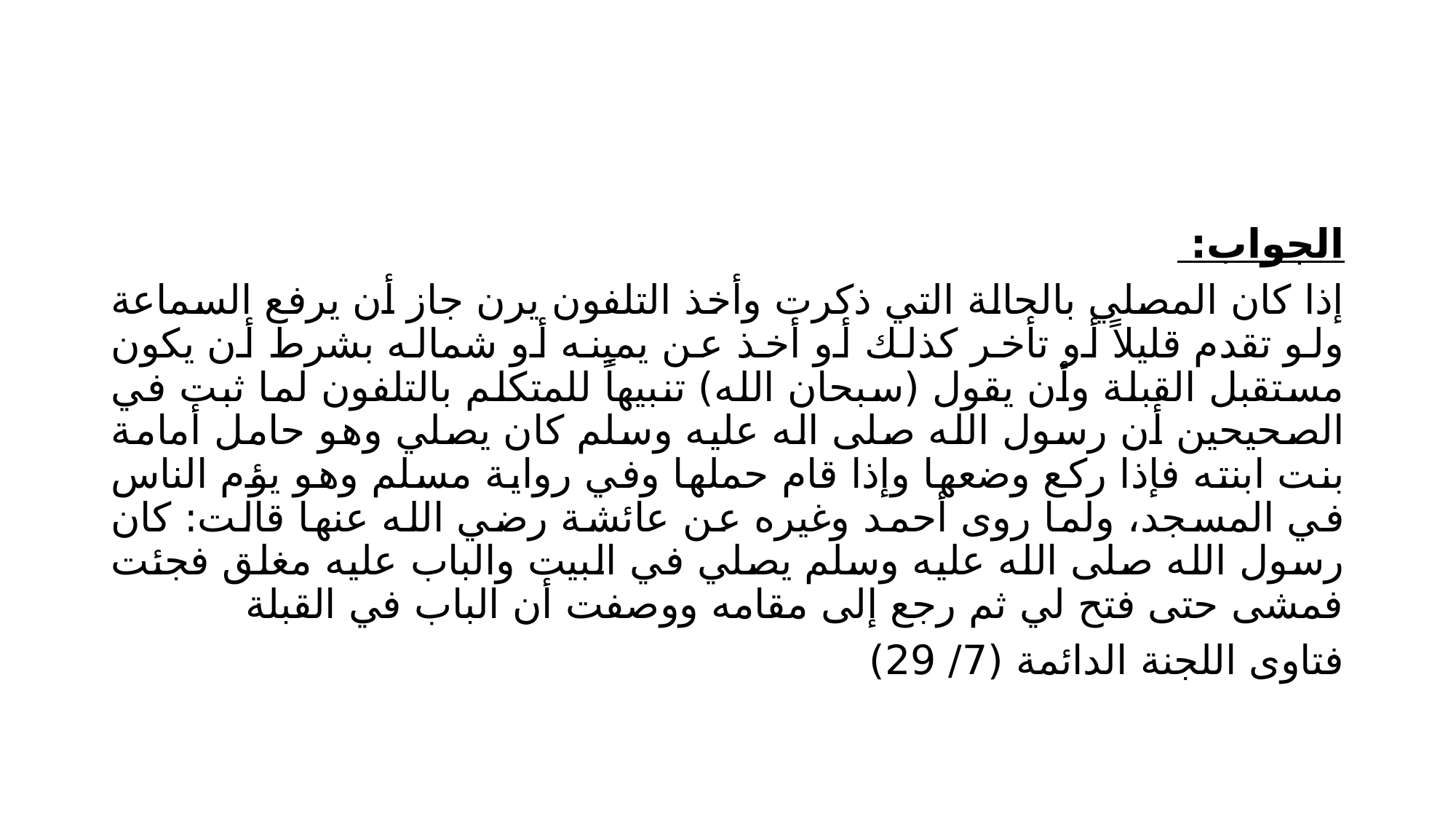

#
الجواب:
إذا كان المصلي بالحالة التي ذكرت وأخذ التلفون يرن جاز أن يرفع السماعة ولو تقدم قليلاً أو تأخر كذلك أو أخذ عن يمينه أو شماله بشرط أن يكون مستقبل القبلة وأن يقول (سبحان الله) تنبيهاً للمتكلم بالتلفون لما ثبت في الصحيحين أن رسول الله صلى اله عليه وسلم كان يصلي وهو حامل أمامة بنت ابنته فإذا ركع وضعها وإذا قام حملها وفي رواية مسلم وهو يؤم الناس في المسجد، ولما روى أحمد وغيره عن عائشة رضي الله عنها قالت: كان رسول الله صلى الله عليه وسلم يصلي في البيت والباب عليه مغلق فجئت فمشى حتى فتح لي ثم رجع إلى مقامه ووصفت أن الباب في القبلة
فتاوى اللجنة الدائمة (7/ 29)